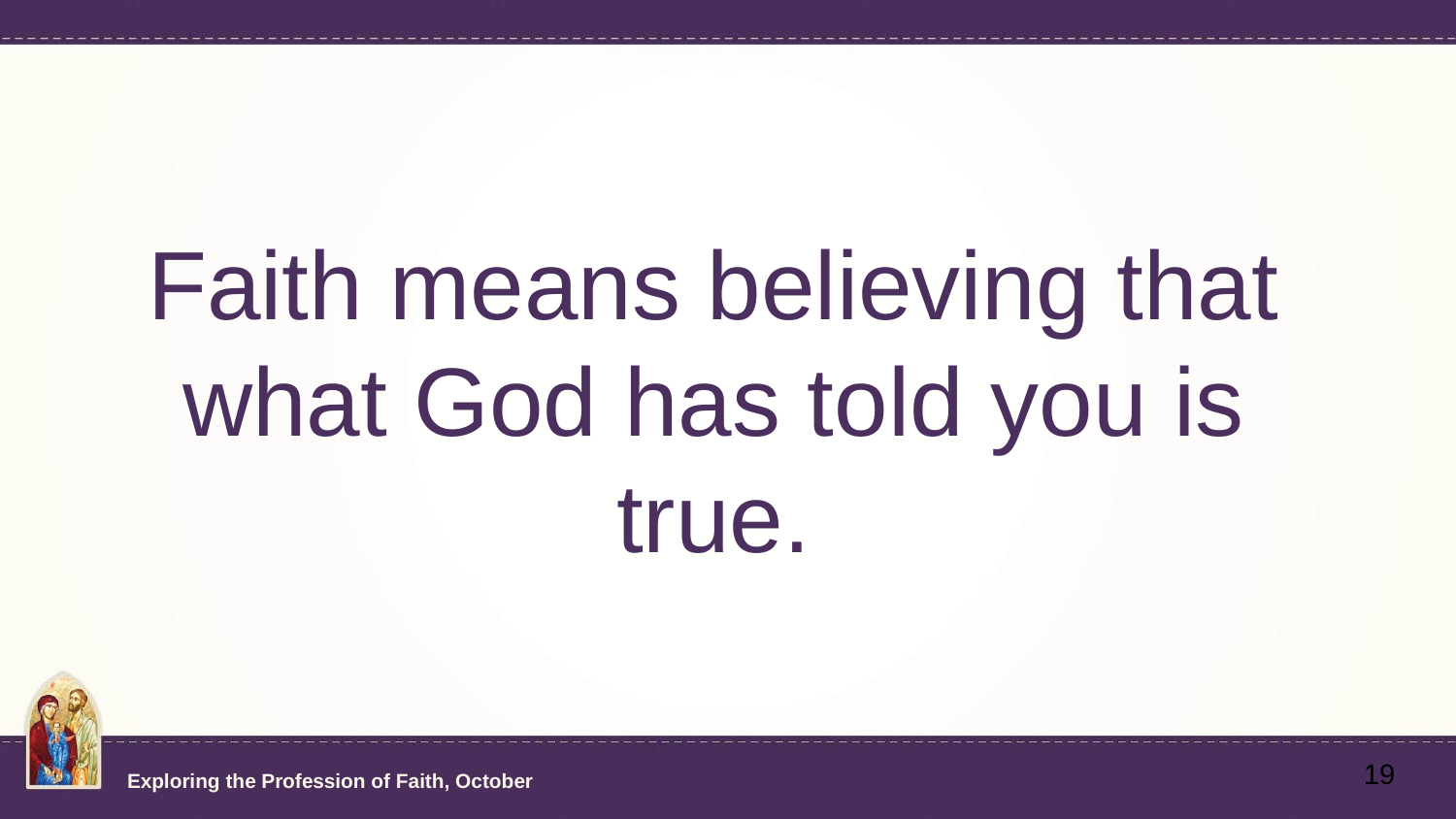

# Faith means believing that what God has told you is true.
19
Exploring the Profession of Faith, October